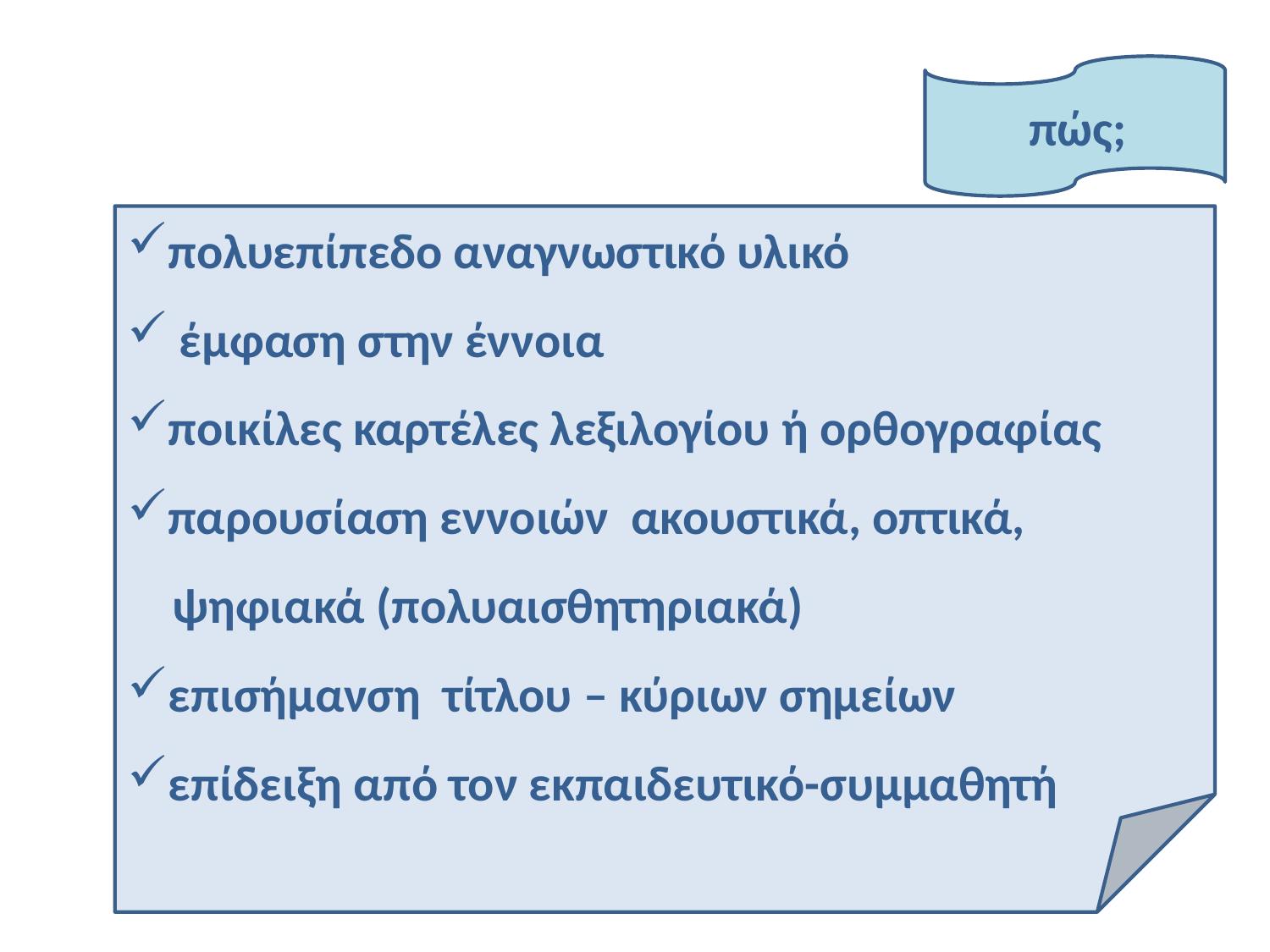

πώς;

πολυεπίπεδο αναγνωστικό υλικό
 έμφαση στην έννοια
ποικίλες καρτέλες λεξιλογίου ή ορθογραφίας
παρουσίαση εννοιών  ακουστικά, οπτικά,
    ψηφιακά (πολυαισθητηριακά)
επισήμανση  τίτλου – κύριων σημείων
επίδειξη από τον εκπαιδευτικό-συμμαθητή